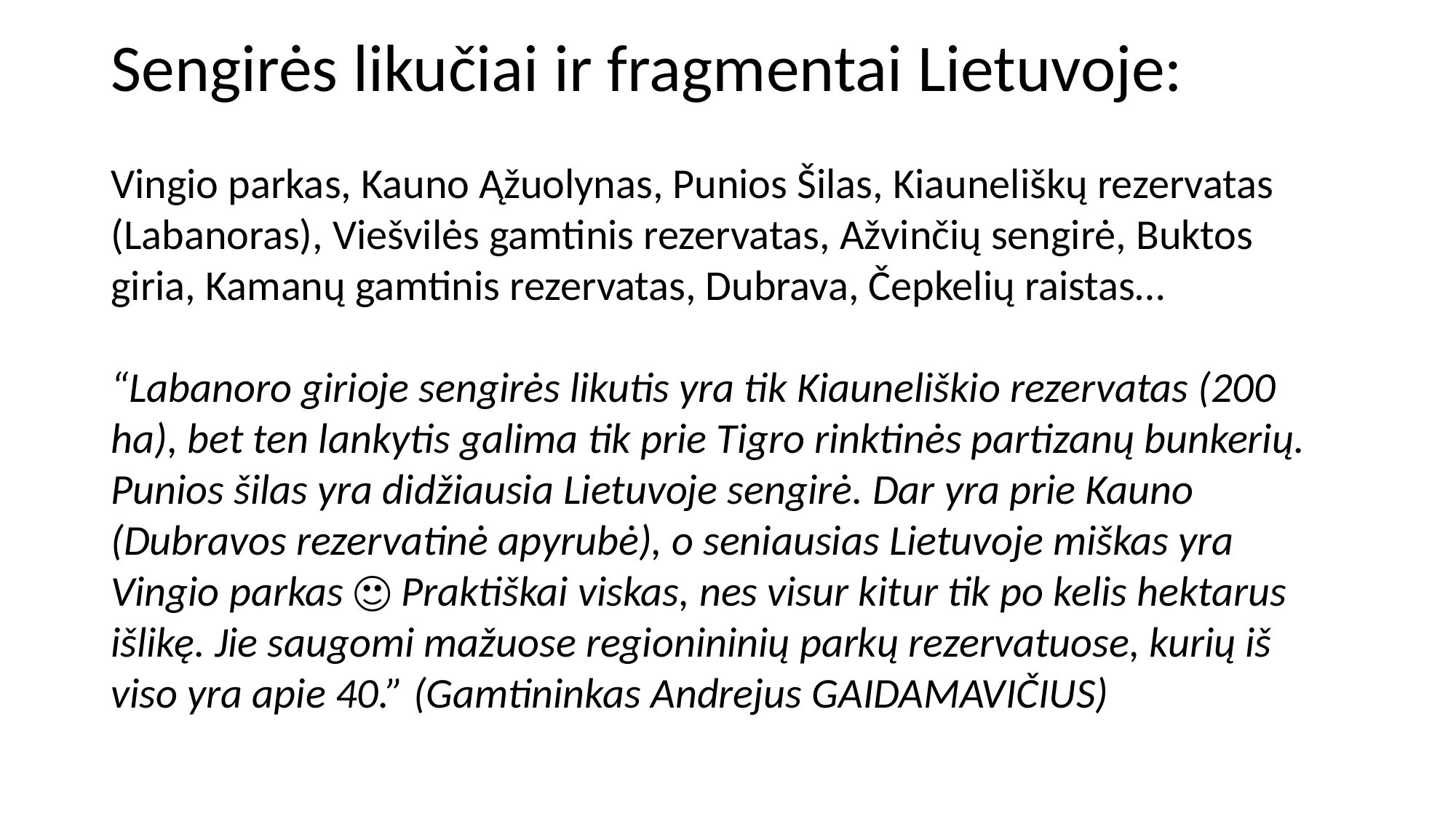

# Sengirės likučiai ir fragmentai Lietuvoje:
Vingio parkas, Kauno Ąžuolynas, Punios Šilas, Kiauneliškų rezervatas (Labanoras), Viešvilės gamtinis rezervatas, Ažvinčių sengirė, Buktos giria, Kamanų gamtinis rezervatas, Dubrava, Čepkelių raistas…

“Labanoro girioje sengirės likutis yra tik Kiauneliškio rezervatas (200 ha), bet ten lankytis galima tik prie Tigro rinktinės partizanų bunkerių. Punios šilas yra didžiausia Lietuvoje sengirė. Dar yra prie Kauno (Dubravos rezervatinė apyrubė), o seniausias Lietuvoje miškas yra Vingio parkas 🙂 Praktiškai viskas, nes visur kitur tik po kelis hektarus išlikę. Jie saugomi mažuose regionininių parkų rezervatuose, kurių iš viso yra apie 40.” (Gamtininkas Andrejus GAIDAMAVIČIUS)